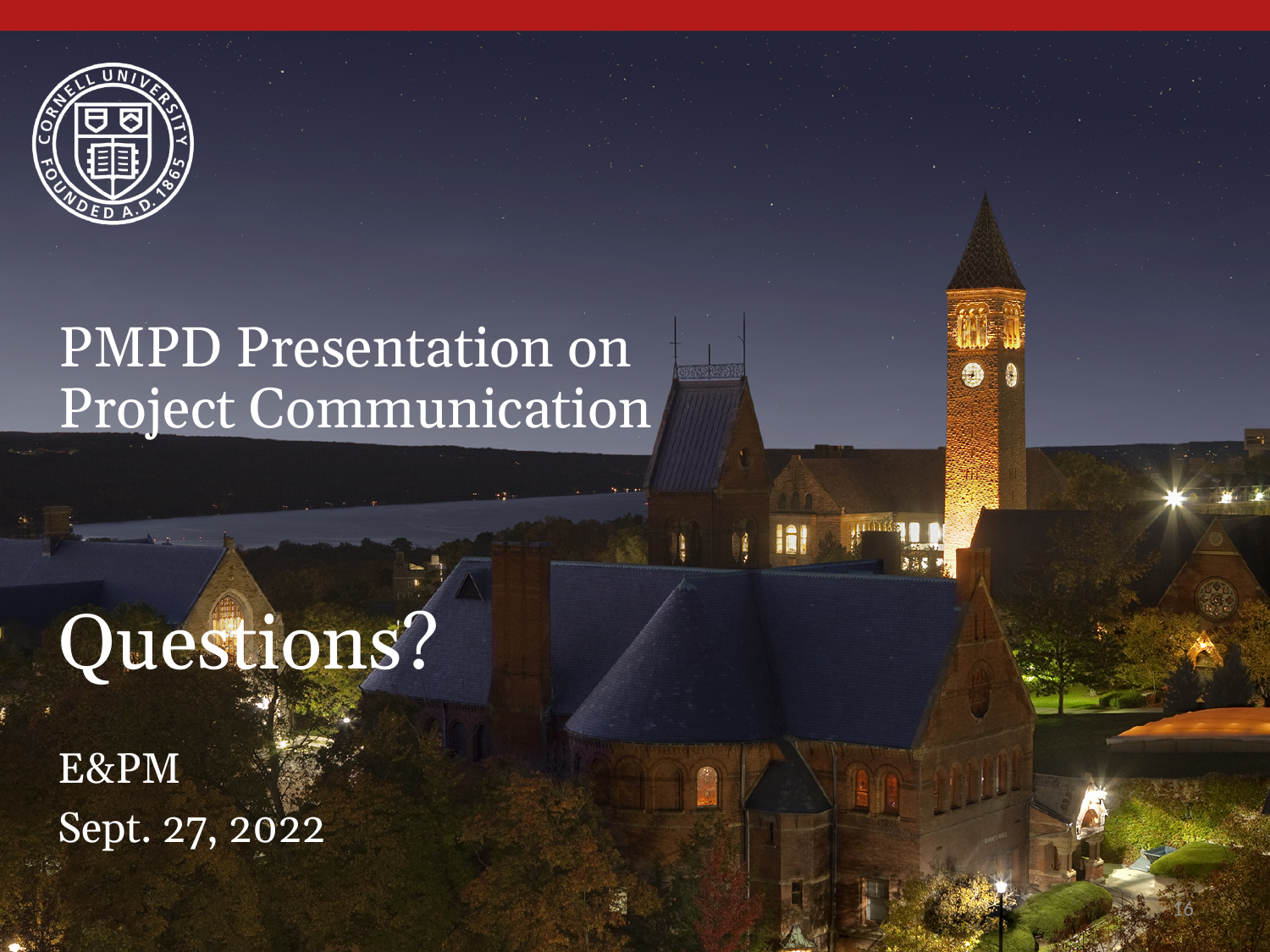

# PMPD Presentation on Project Communication

Questions?

E&PM
Sept. 27, 2022

16